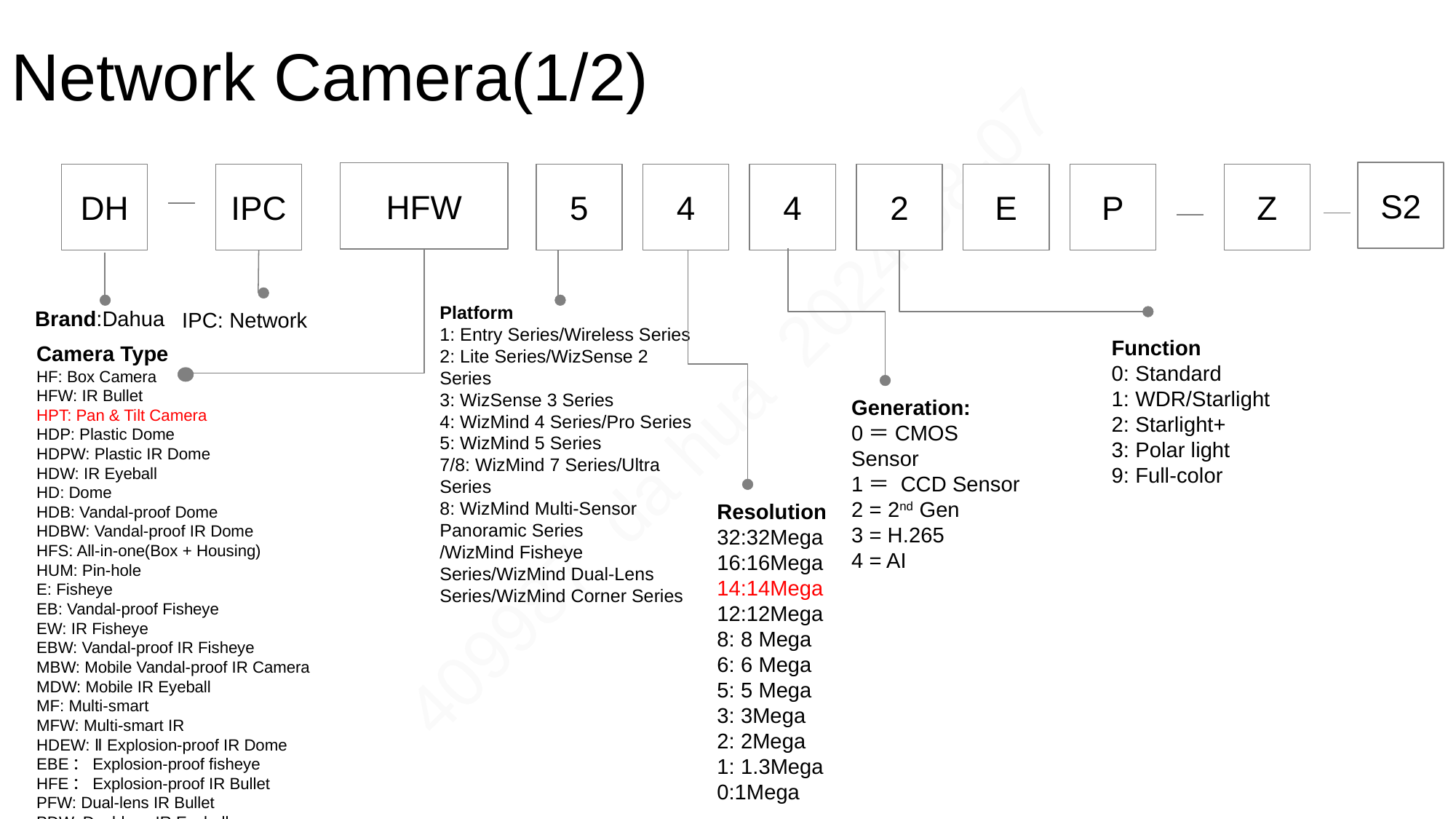

# Network Camera(1/2)
S2
HFW
DH
IPC
5
4
4
2
E
P
Z

Platform
1: Entry Series/Wireless Series
2: Lite Series/WizSense 2 Series
3: WizSense 3 Series
4: WizMind 4 Series/Pro Series
5: WizMind 5 Series
7/8: WizMind 7 Series/Ultra Series
8: WizMind Multi-Sensor Panoramic Series
/WizMind Fisheye Series/WizMind Dual-Lens Series/WizMind Corner Series
Brand:Dahua
IPC: Network

Function
0: Standard
1: WDR/Starlight
2: Starlight+
3: Polar light
9: Full-color
Camera Type
HF: Box Camera
HFW: IR Bullet
HPT: Pan & Tilt Camera
HDP: Plastic Dome
HDPW: Plastic IR Dome
HDW: IR Eyeball
HD: Dome
HDB: Vandal-proof Dome
HDBW: Vandal-proof IR Dome
HFS: All-in-one(Box + Housing)
HUM: Pin-hole
E: Fisheye
EB: Vandal-proof Fisheye
EW: IR Fisheye
EBW: Vandal-proof IR Fisheye
MBW: Mobile Vandal-proof IR Camera
MDW: Mobile IR Eyeball
MF: Multi-smart
MFW: Multi-smart IR
HDEW: Ⅱ Explosion-proof IR Dome
EBE：Explosion-proof fisheye
HFE：Explosion-proof IR Bullet
PFW: Dual-lens IR Bullet
PDW: Dual-lens IR Eyeball

Generation:
0＝CMOS Sensor
1＝ CCD Sensor
2 = 2nd Gen
3 = H.265
4 = AI

Resolution
32:32Mega
16:16Mega
14:14Mega
12:12Mega
8: 8 Mega
6: 6 Mega
5: 5 Mega
3: 3Mega
2: 2Mega
1: 1.3Mega
0:1Mega